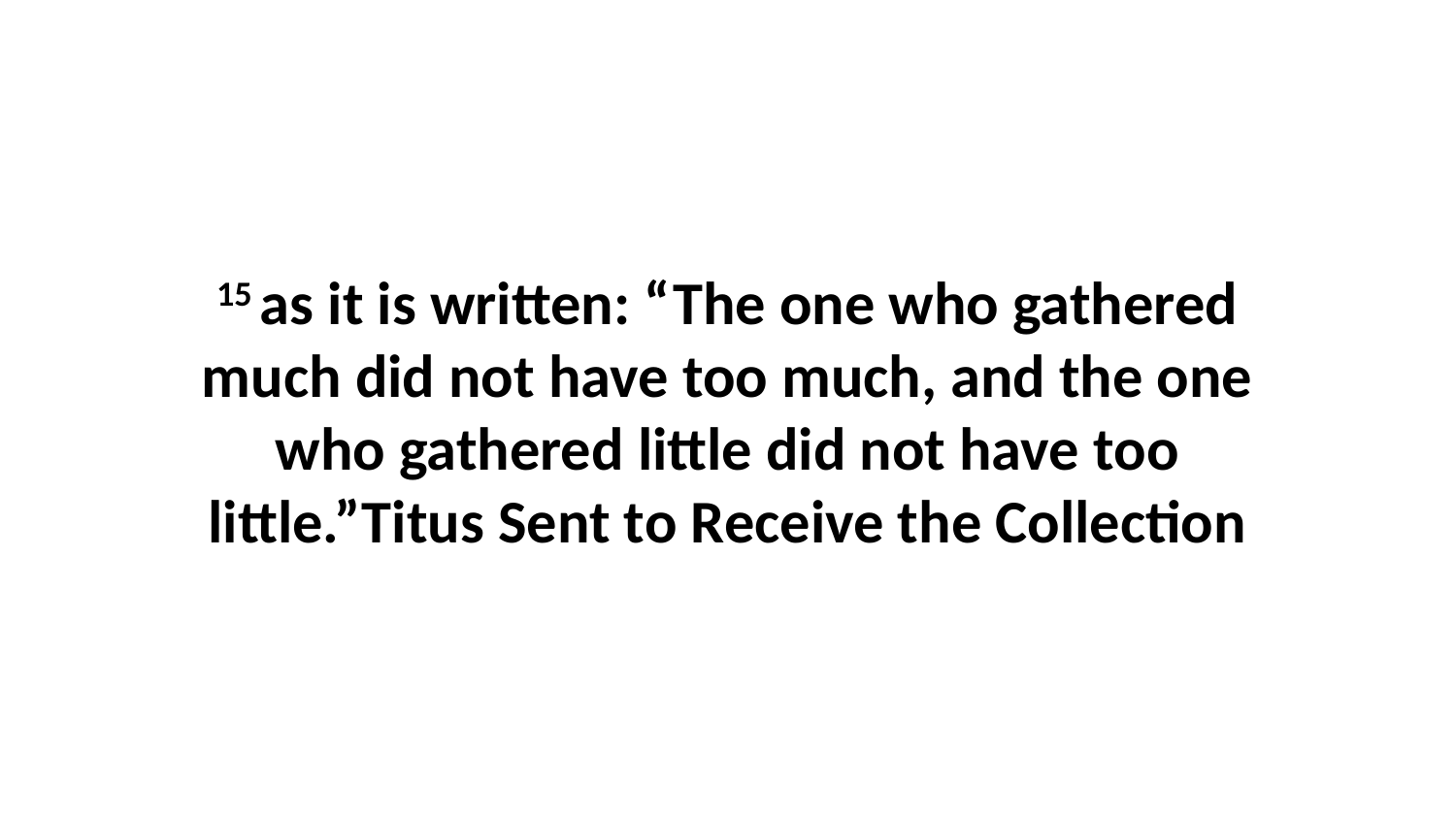

15 as it is written: “The one who gathered much did not have too much, and the one who gathered little did not have too little.”Titus Sent to Receive the Collection